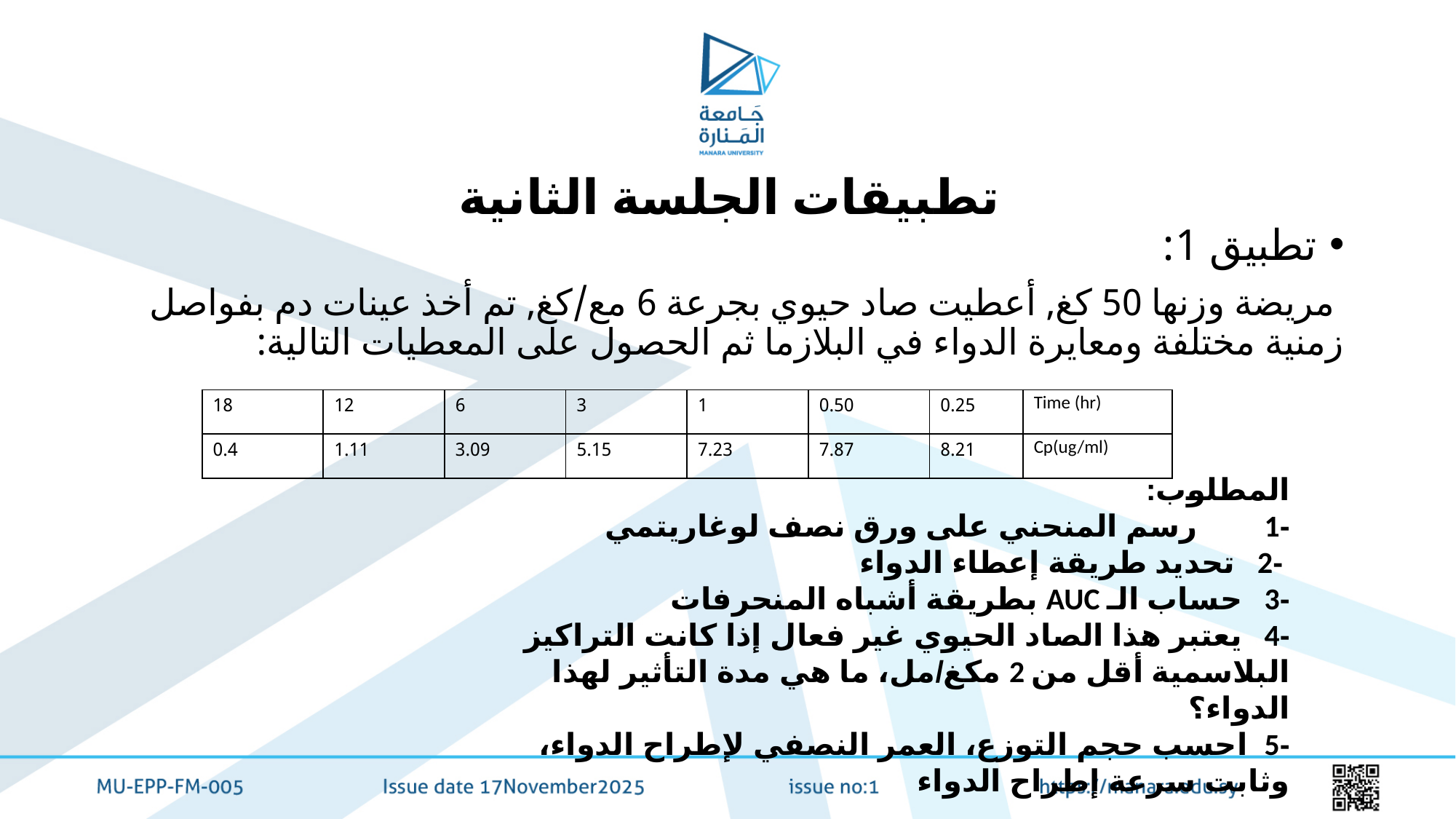

# تطبيقات الجلسة الثانية
تطبيق 1:
 مريضة وزنها 50 كغ, أعطيت صاد حيوي بجرعة 6 مع/كغ, تم أخذ عينات دم بفواصل زمنية مختلفة ومعايرة الدواء في البلازما ثم الحصول على المعطيات التالية:
| 18 | 12 | 6 | 3 | 1 | 0.50 | 0.25 | Time (hr) |
| --- | --- | --- | --- | --- | --- | --- | --- |
| 0.4 | 1.11 | 3.09 | 5.15 | 7.23 | 7.87 | 8.21 | Cp(ug/ml) |
المطلوب:
-1        رسم المنحني على ورق نصف لوغاريتمي
 -2   تحديد طريقة إعطاء الدواء
-3   حساب الـ AUC بطريقة أشباه المنحرفات
-4   يعتبر هذا الصاد الحيوي غير فعال إذا كانت التراكيز البلاسمية أقل من 2 مكغ/مل، ما هي مدة التأثير لهذا الدواء؟
-5  احسب حجم التوزع، العمر النصفي لإطراح الدواء، وثابت سرعة إطراح الدواء